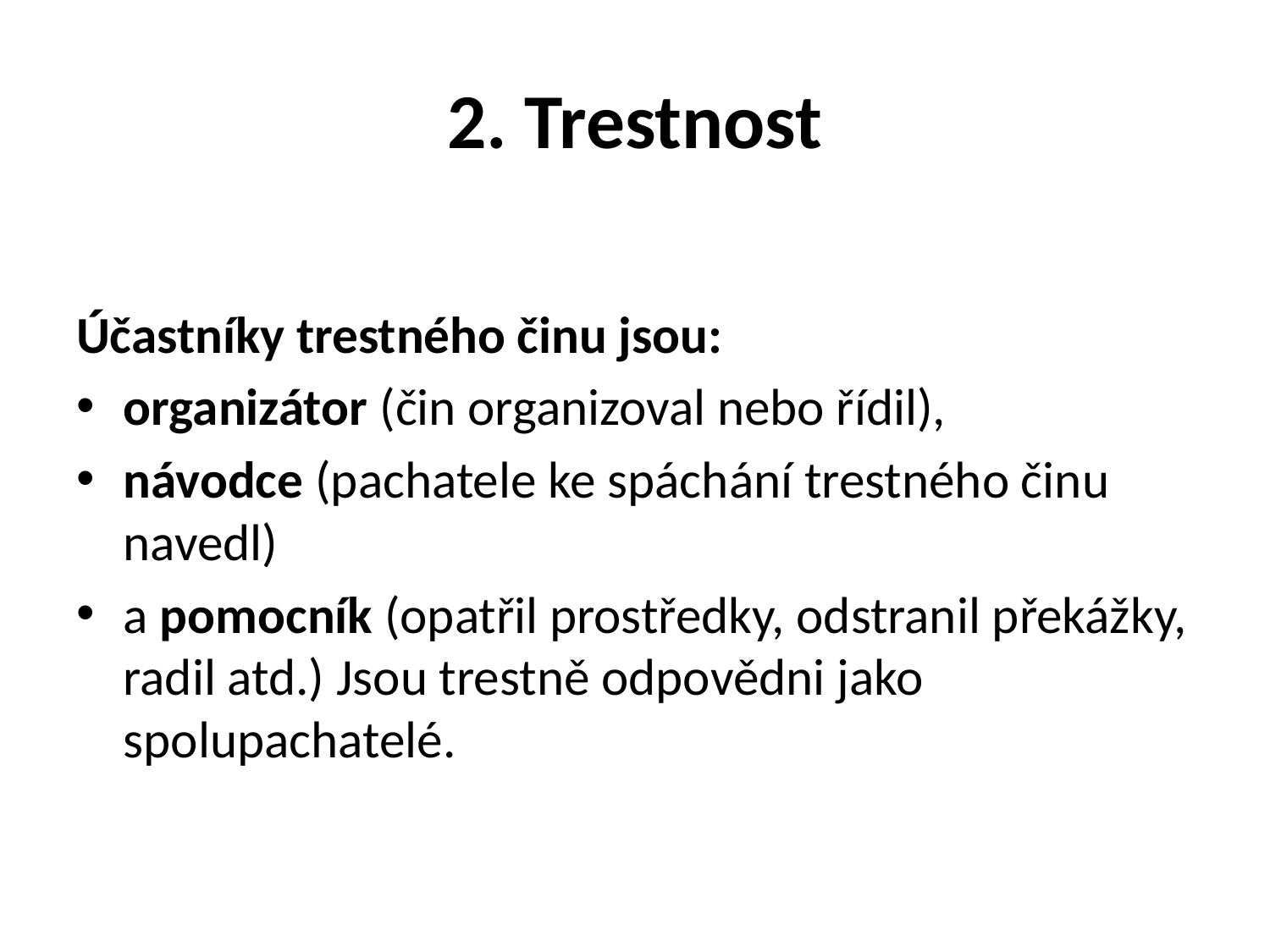

# 2. Trestnost

Účastníky trestného činu jsou:
organizátor (čin organizoval nebo řídil),
návodce (pachatele ke spáchání trestného činu navedl)
a pomocník (opatřil prostředky, odstranil překážky, radil atd.) Jsou trestně odpovědni jako spolupachatelé.